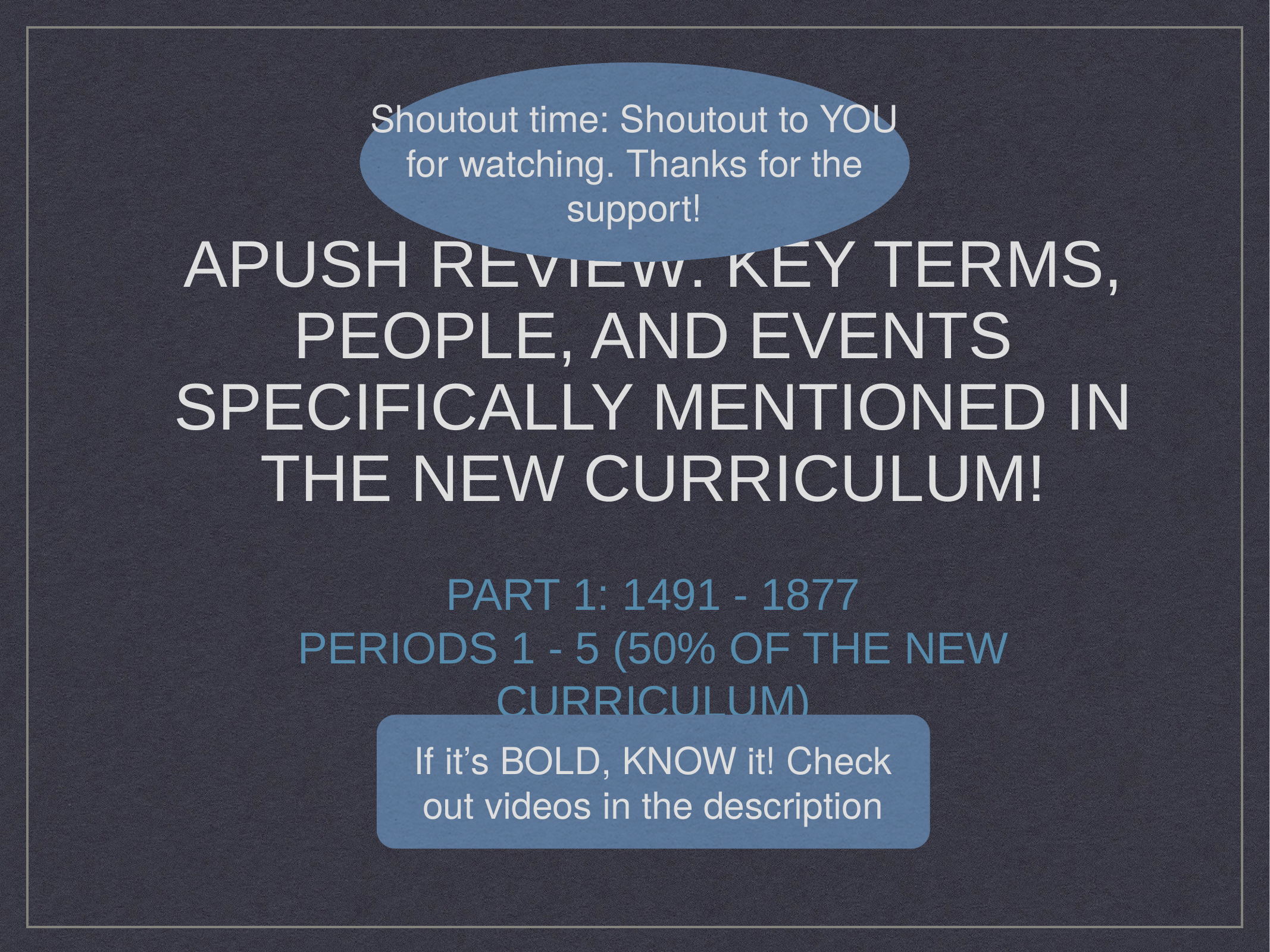

Shoutout time: Shoutout to YOU for watching. Thanks for the support!
# APUSH Review: Key Terms, People, and Events SPECIFICALLY Mentioned In The New Curriculum!
Part 1: 1491 - 1877
Periods 1 - 5 (50% of the New Curriculum)
If it’s BOLD, KNOW it! Check out videos in the description